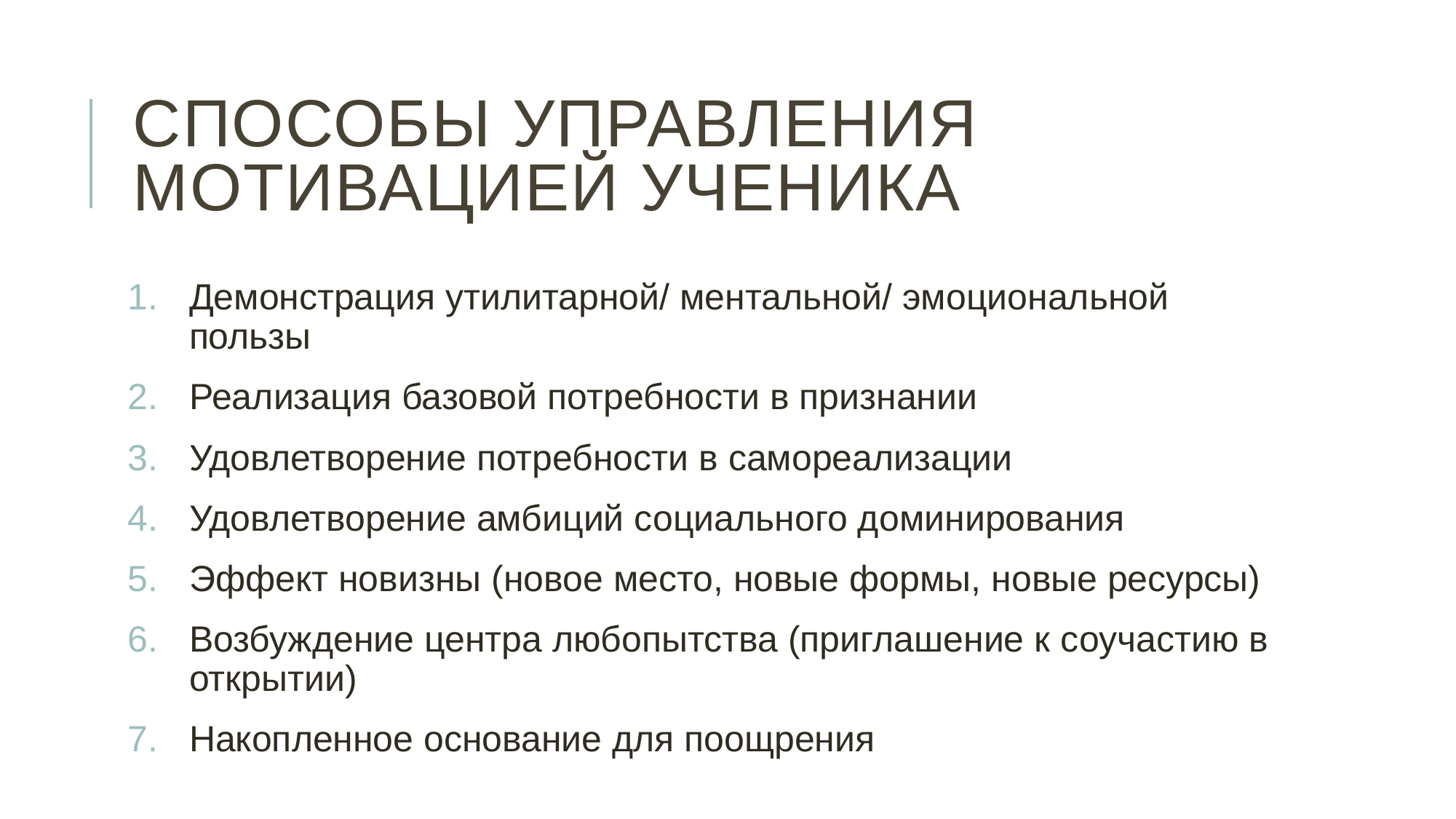

# Способы управления мотивацией ученика
Демонстрация утилитарной/ ментальной/ эмоциональной пользы
Реализация базовой потребности в признании
Удовлетворение потребности в самореализации
Удовлетворение амбиций социального доминирования
Эффект новизны (новое место, новые формы, новые ресурсы)
Возбуждение центра любопытства (приглашение к соучастию в открытии)
Накопленное основание для поощрения